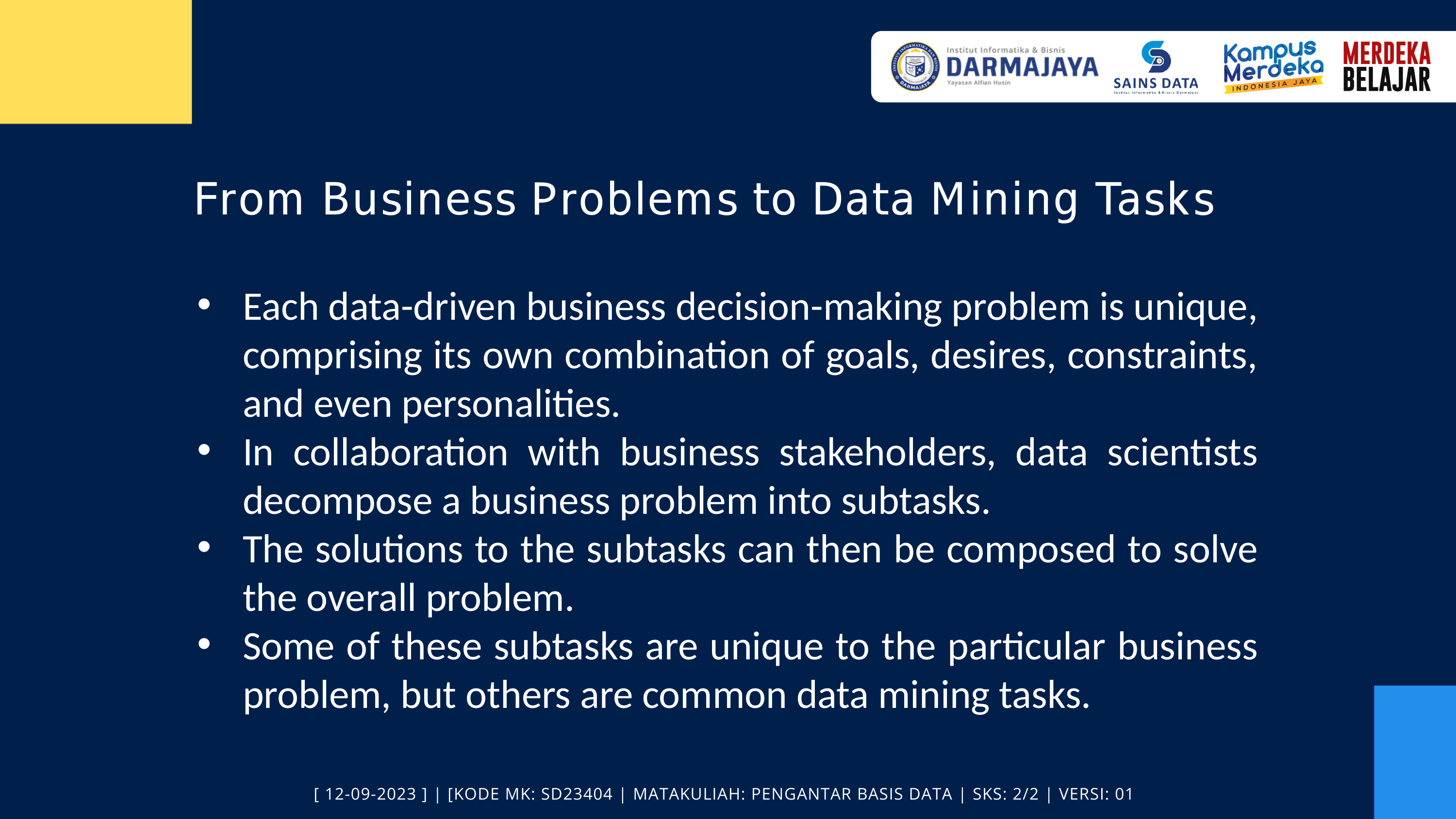

From Business Problems to Data Mining Tasks
Each data-driven business decision-making problem is unique, comprising its own combination of goals, desires, constraints, and even personalities.
In collaboration with business stakeholders, data scientists decompose a business problem into subtasks.
The solutions to the subtasks can then be composed to solve the overall problem.
Some of these subtasks are unique to the particular business problem, but others are common data mining tasks.

[ 12-09-2023 ] | [KODE MK: SD23404 | MATAKULIAH: PENGANTAR BASIS DATA | SKS: 2/2 | VERSI: 01